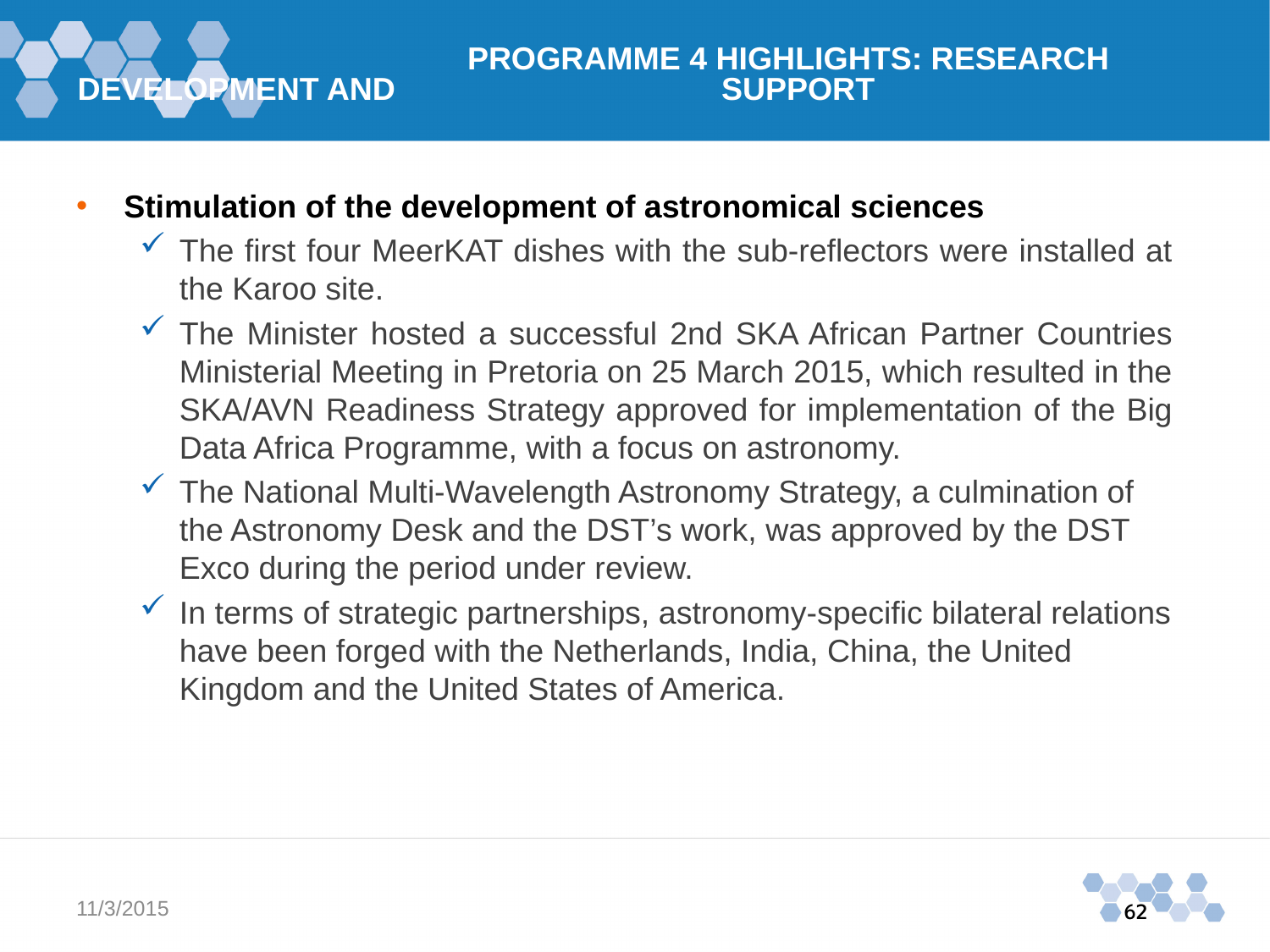

PROGRAMME 4 HIGHLIGHTS: RESEARCH DEVELOPMENT AND   			 SUPPORT

Stimulation of the development of astronomical sciences
The first four MeerKAT dishes with the sub-reflectors were installed at the Karoo site.
The Minister hosted a successful 2nd SKA African Partner Countries Ministerial Meeting in Pretoria on 25 March 2015, which resulted in the SKA/AVN Readiness Strategy approved for implementation of the Big Data Africa Programme, with a focus on astronomy.
The National Multi-Wavelength Astronomy Strategy, a culmination of the Astronomy Desk and the DST’s work, was approved by the DST Exco during the period under review.
In terms of strategic partnerships, astronomy-specific bilateral relations have been forged with the Netherlands, India, China, the United Kingdom and the United States of America.

11/3/2015
62